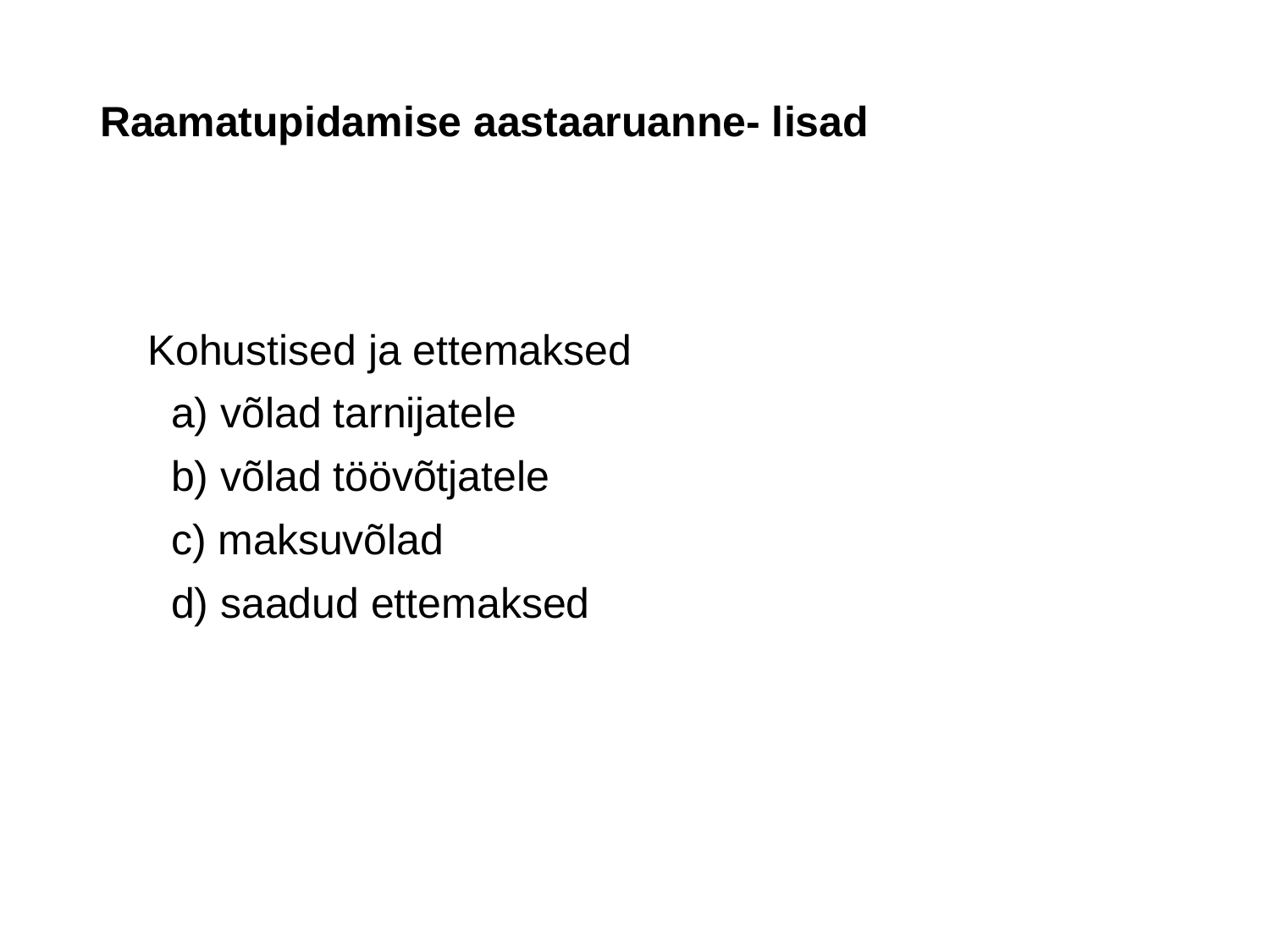

# Raamatupidamise aastaaruanne- lisad

    Kohustised ja ettemaksed
      a) võlad tarnijatele
      b) võlad töövõtjatele
      c) maksuvõlad
      d) saadud ettemaksed